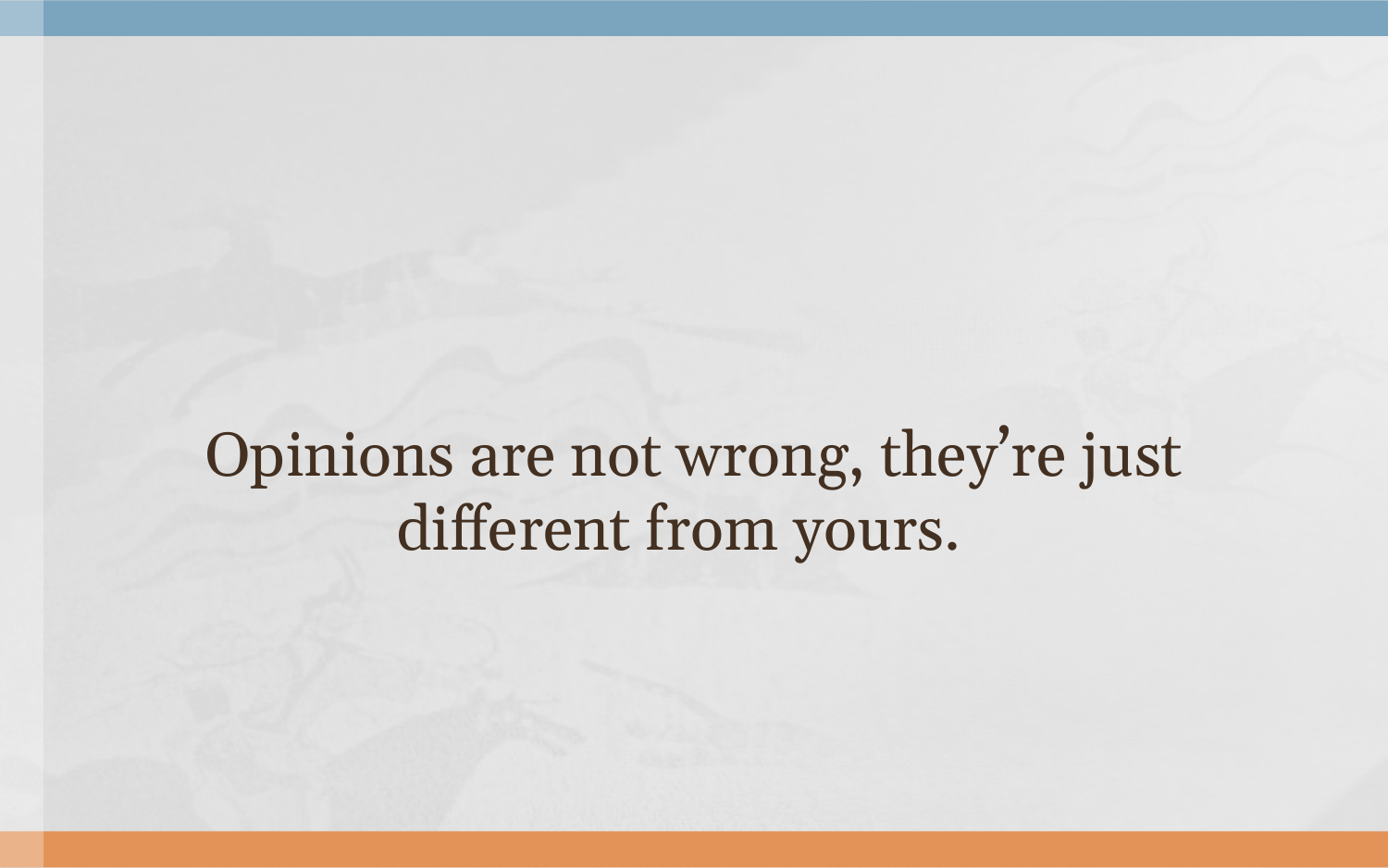

#
Opinions are not wrong, they’re just different from yours.